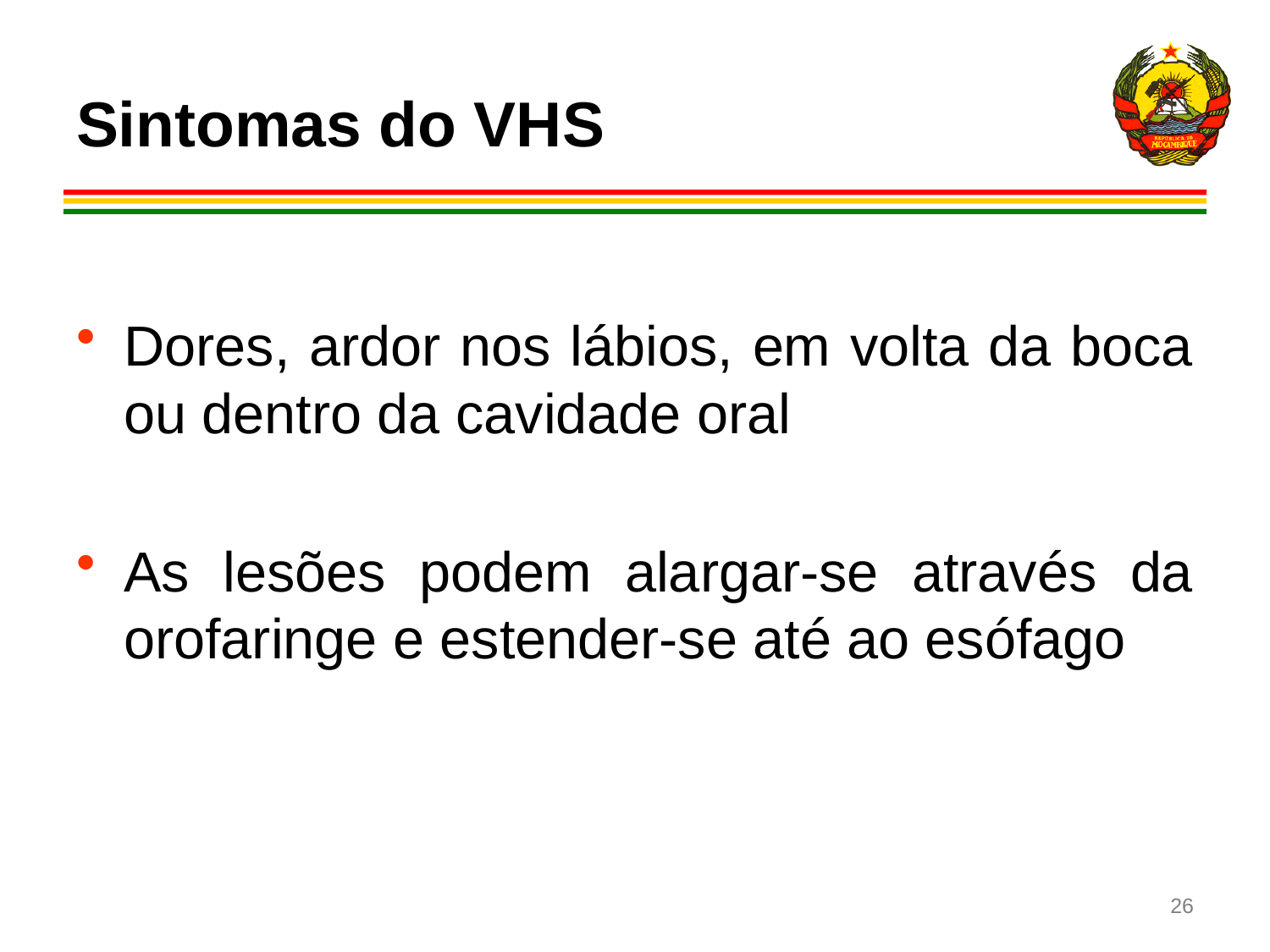

# Sintomas do VHS

Dores, ardor nos lábios, em volta da boca ou dentro da cavidade oral

As lesões podem alargar-se através da orofaringe e estender-se até ao esófago